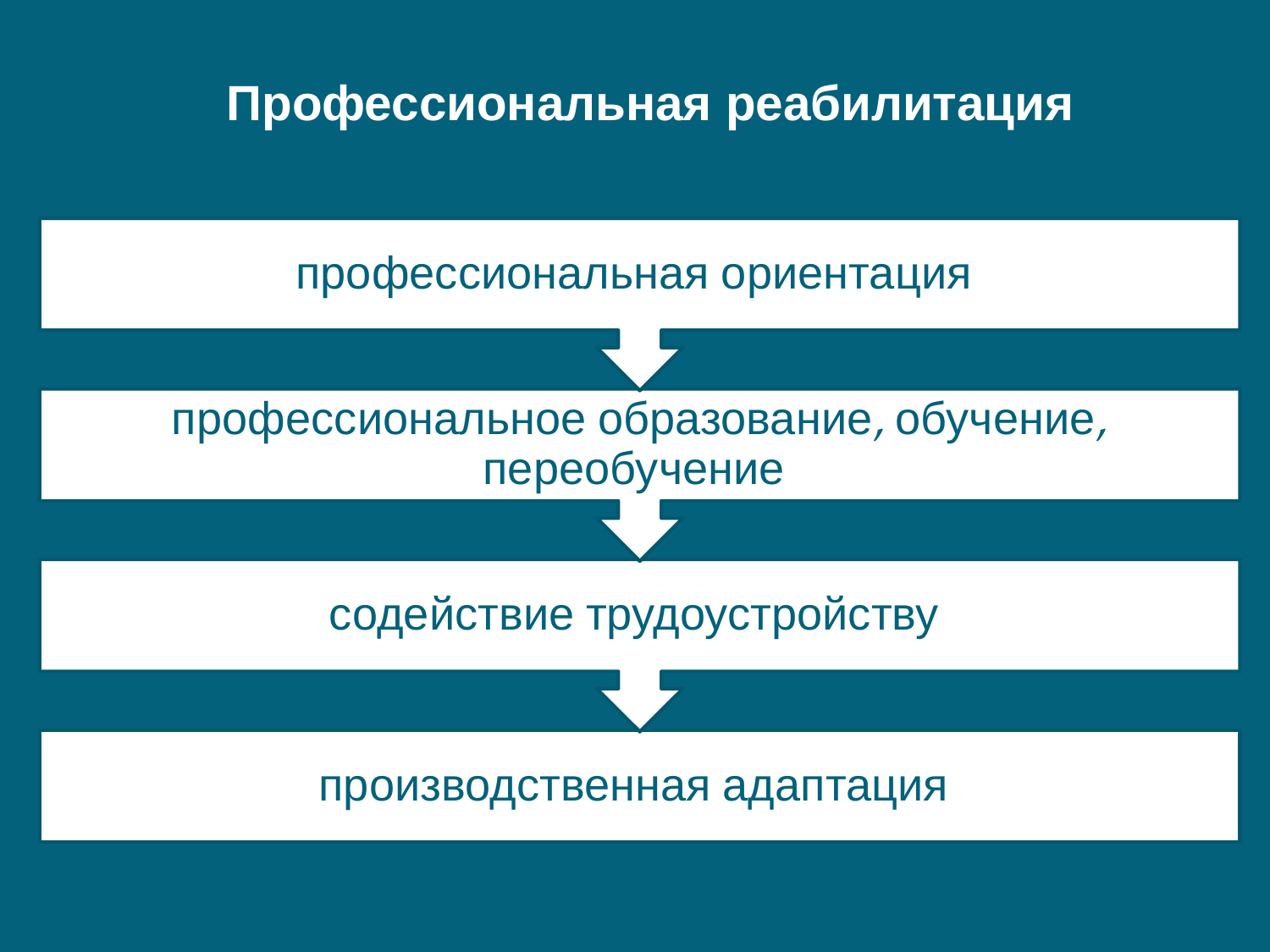

Профессиональная реабилитация
производственная адаптация
содействие трудоустройству
профессиональное образование, обучение, переобучение
профессиональная ориентация